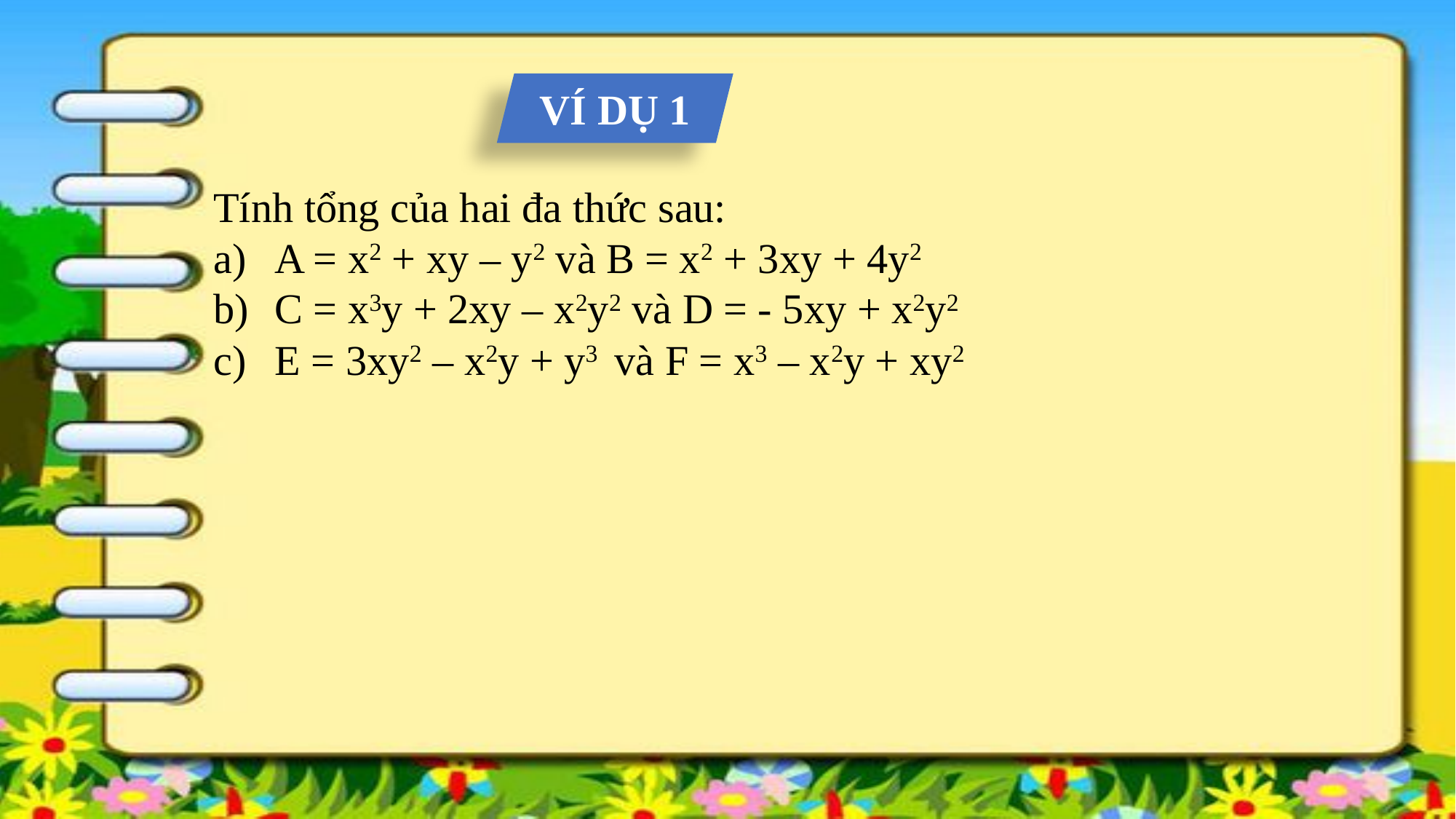

VÍ DỤ 1
Tính tổng của hai đa thức sau:
A = x2 + xy – y2 và B = x2 + 3xy + 4y2
C = x3y + 2xy – x2y2 và D = - 5xy + x2y2
E = 3xy2 – x2y + y3  và F = x3 – x2y + xy2